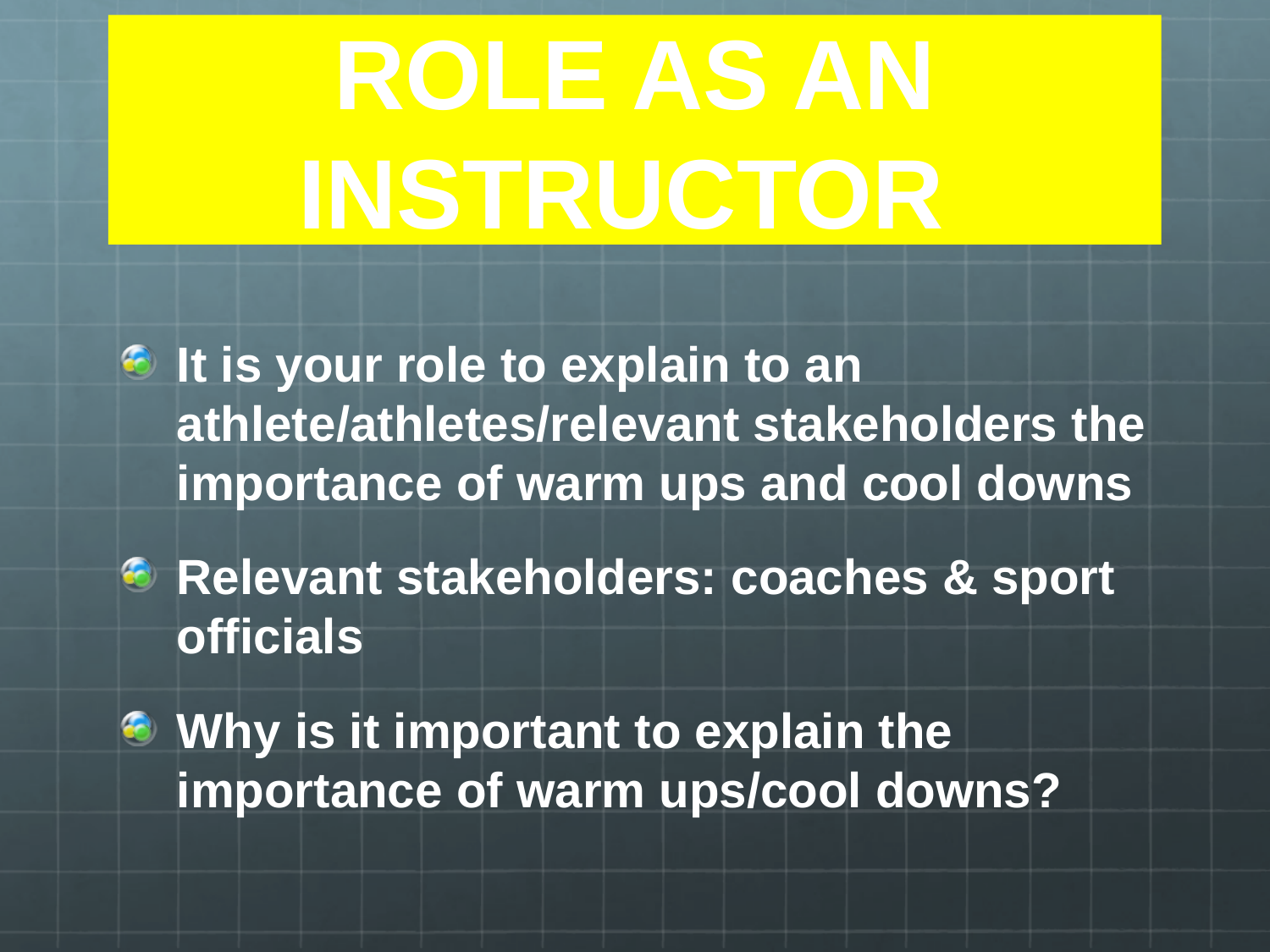

# ROLE AS AN INSTRUCTOR
It is your role to explain to an athlete/athletes/relevant stakeholders the importance of warm ups and cool downs
Relevant stakeholders: coaches & sport officials
Why is it important to explain the importance of warm ups/cool downs?